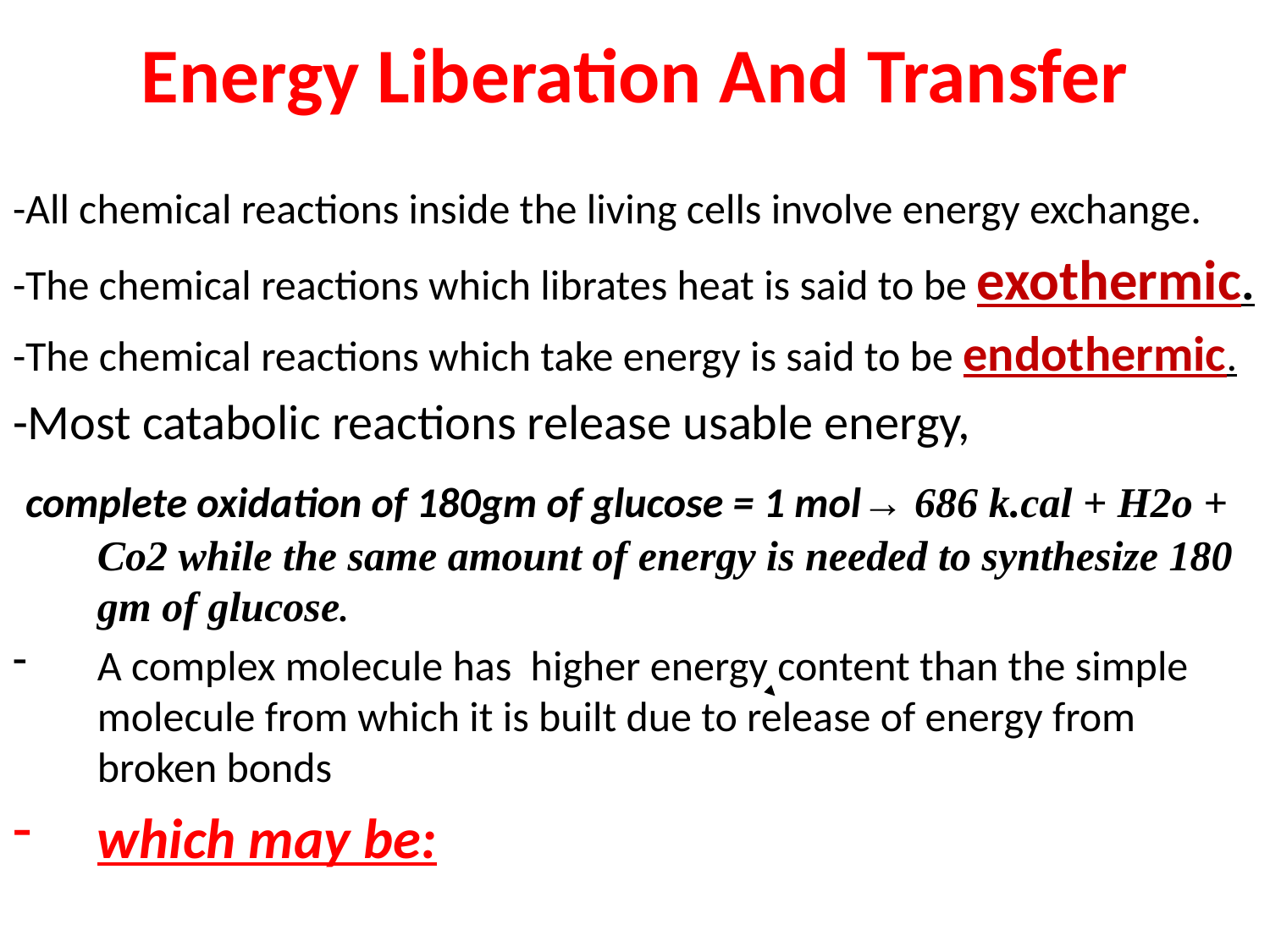

# Energy Liberation And Transfer

-All chemical reactions inside the living cells involve energy exchange.
-The chemical reactions which librates heat is said to be exothermic.
-The chemical reactions which take energy is said to be endothermic.
-Most catabolic reactions release usable energy,
 complete oxidation of 180gm of glucose = 1 mol→ 686 k.cal + H2o + Co2 while the same amount of energy is needed to synthesize 180 gm of glucose.
A complex molecule has  higher energy content than the simple molecule from which it is built due to release of energy from broken bonds
which may be: